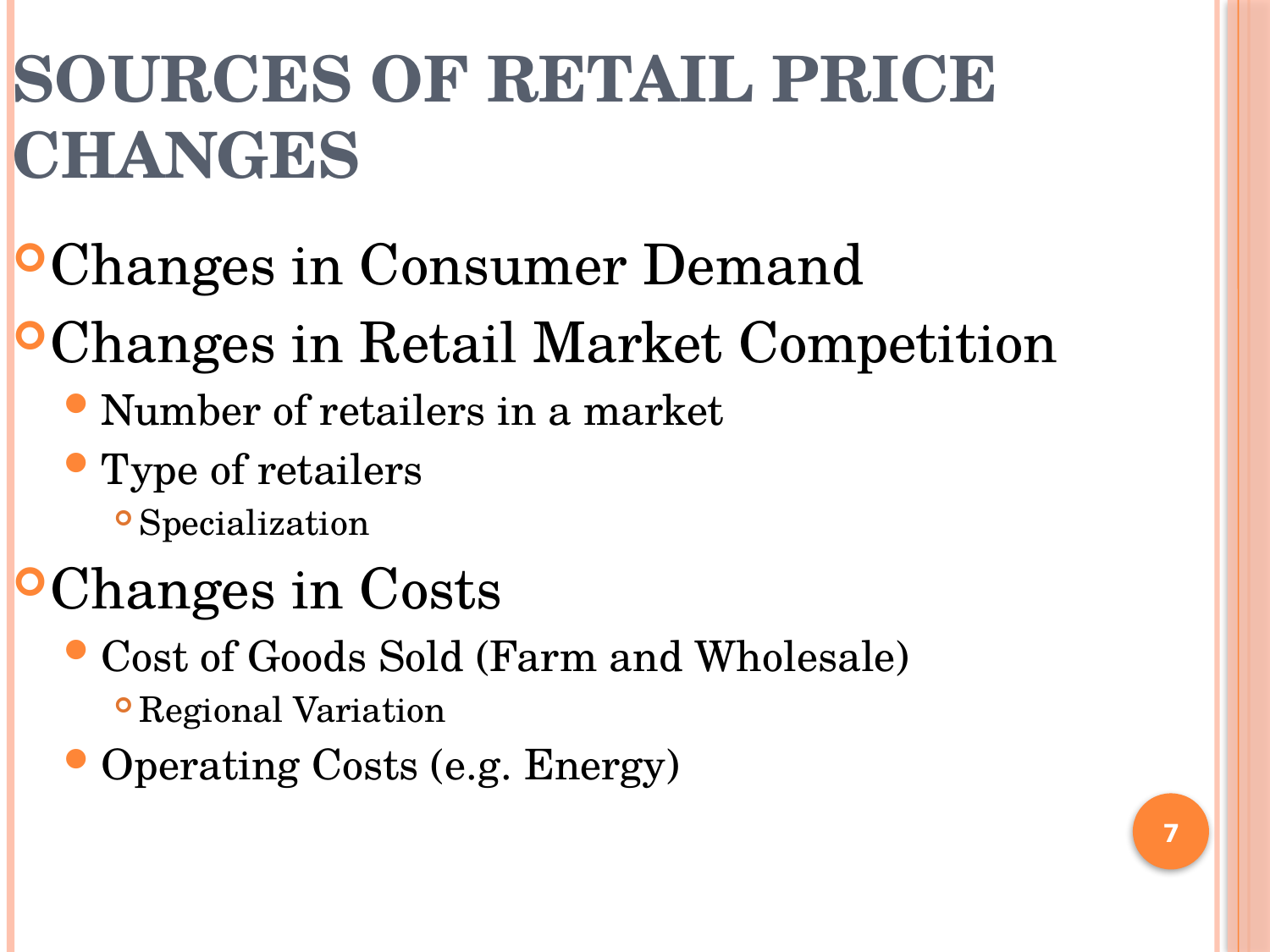

Sources of Retail Price Changes
Changes in Consumer Demand
Changes in Retail Market Competition
Number of retailers in a market
Type of retailers
Specialization
Changes in Costs
Cost of Goods Sold (Farm and Wholesale)
Regional Variation
Operating Costs (e.g. Energy)
7